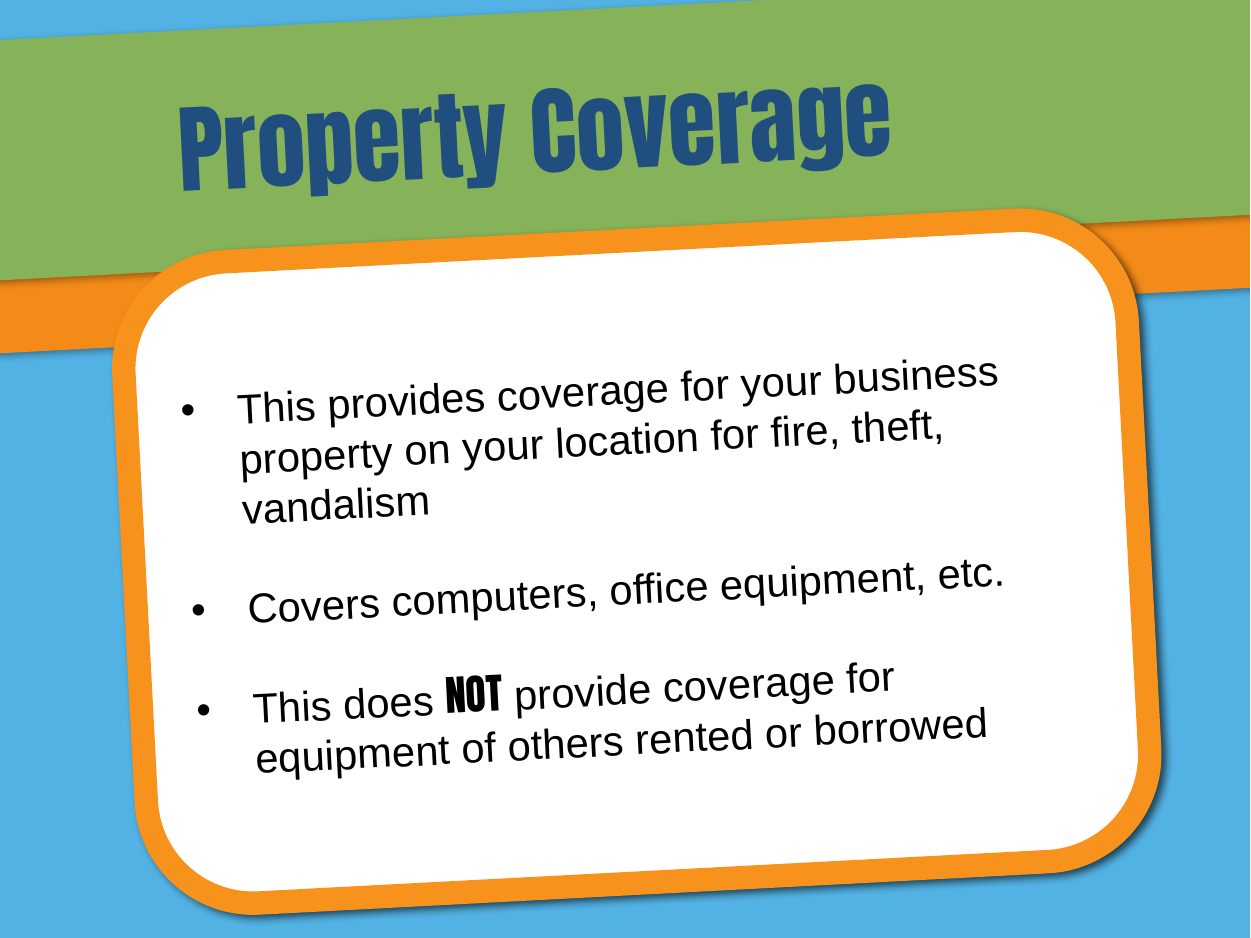

Property Coverage

This provides coverage for your business property on your location for fire, theft, vandalism
Covers computers, office equipment, etc.
This does NOT provide coverage for
equipment of others rented or borrowed